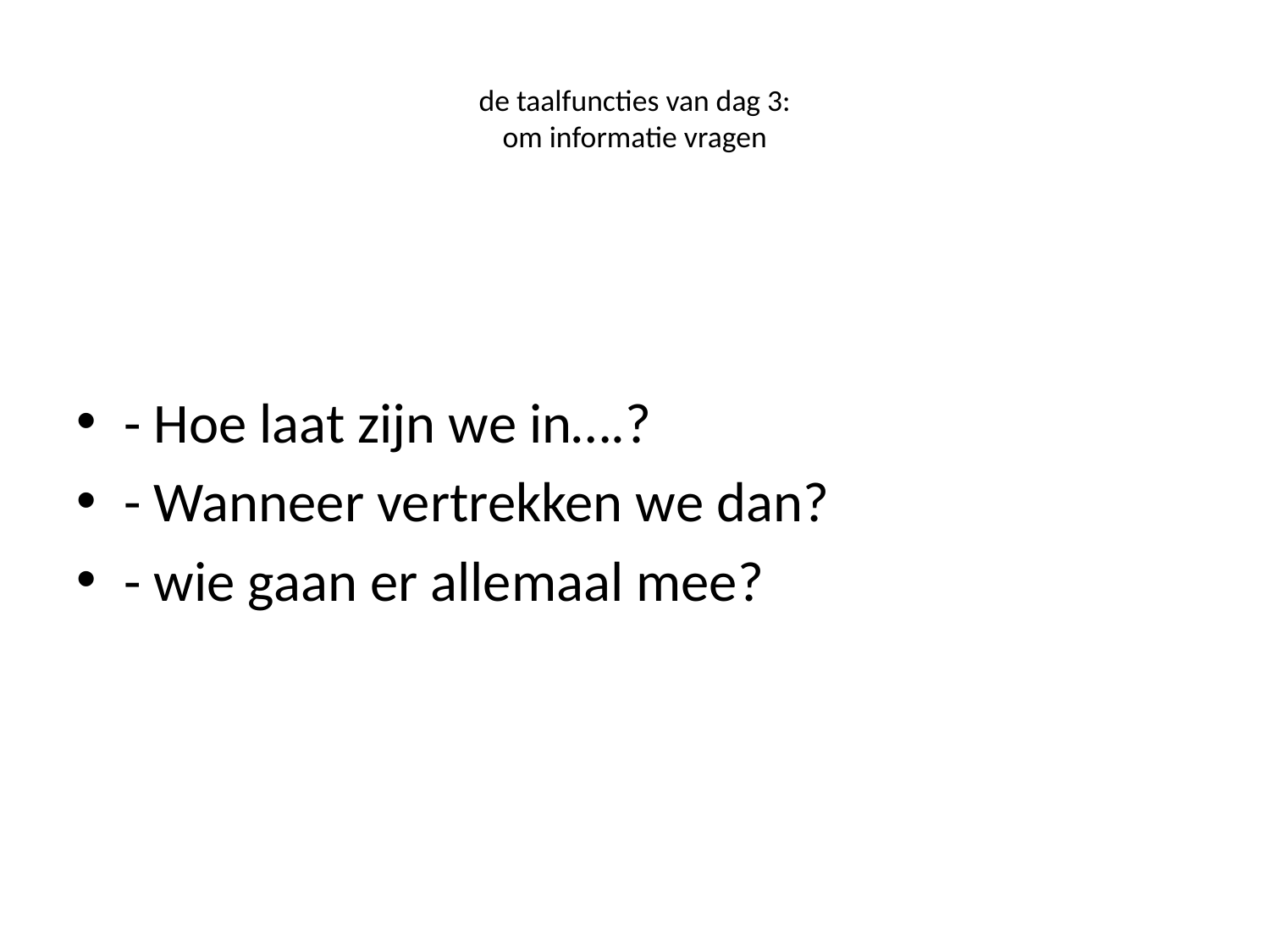

# de taalfuncties van dag 3: om informatie vragen

- Hoe laat zijn we in….?
- Wanneer vertrekken we dan?
- wie gaan er allemaal mee?